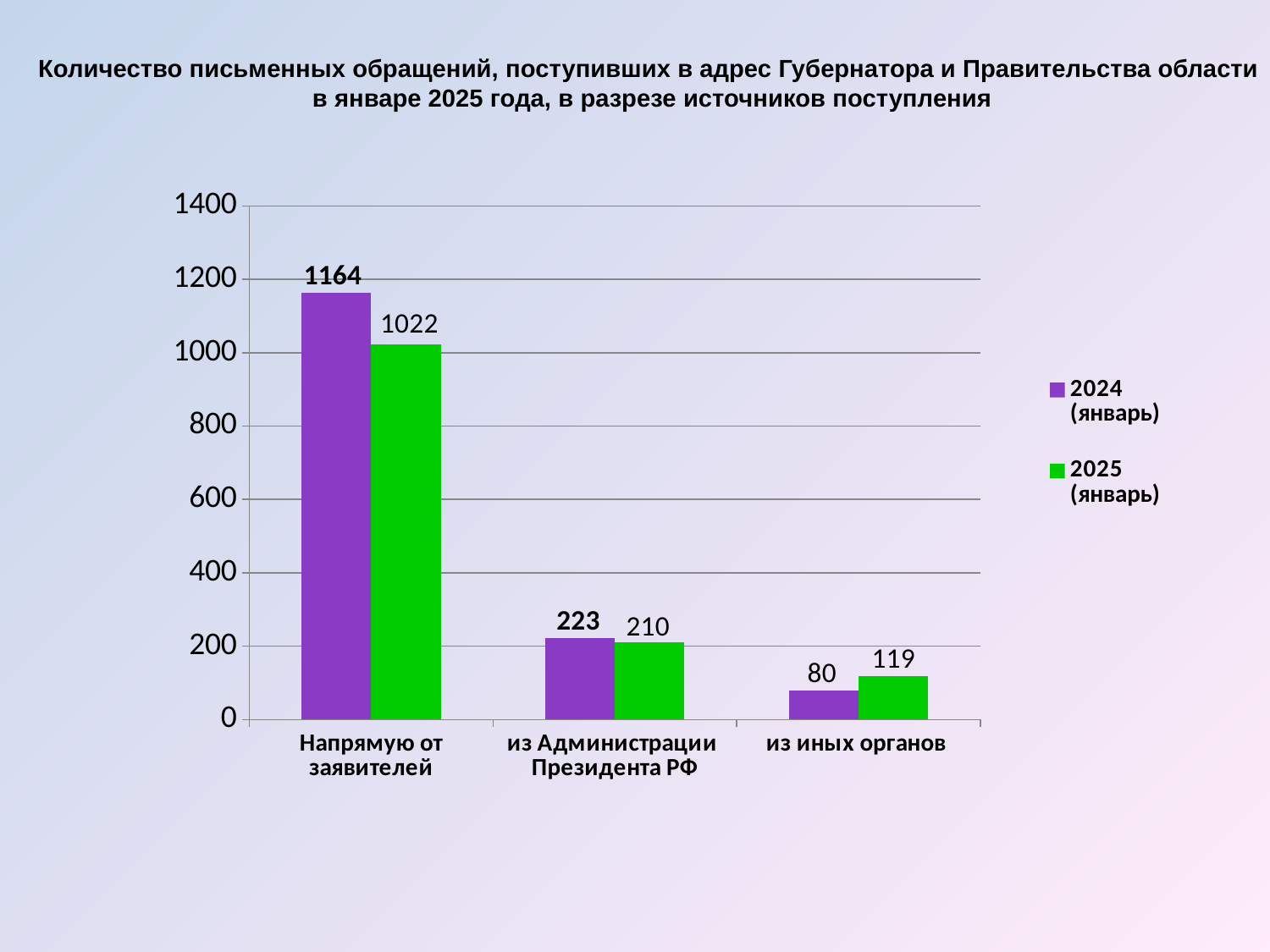

Количество письменных обращений, поступивших в адрес Губернатора и Правительства области
в январе 2025 года, в разрезе источников поступления

### Chart

| Category | 2024 (январь) | 2025 (январь) |
|---|---|---|
| Напрямую от заявителей | 1164.0 | 1022.0 |
| из Администрации  Президента РФ | 223.0 | 210.0 |
| из иных органов  | 80.0 | 119.0 |